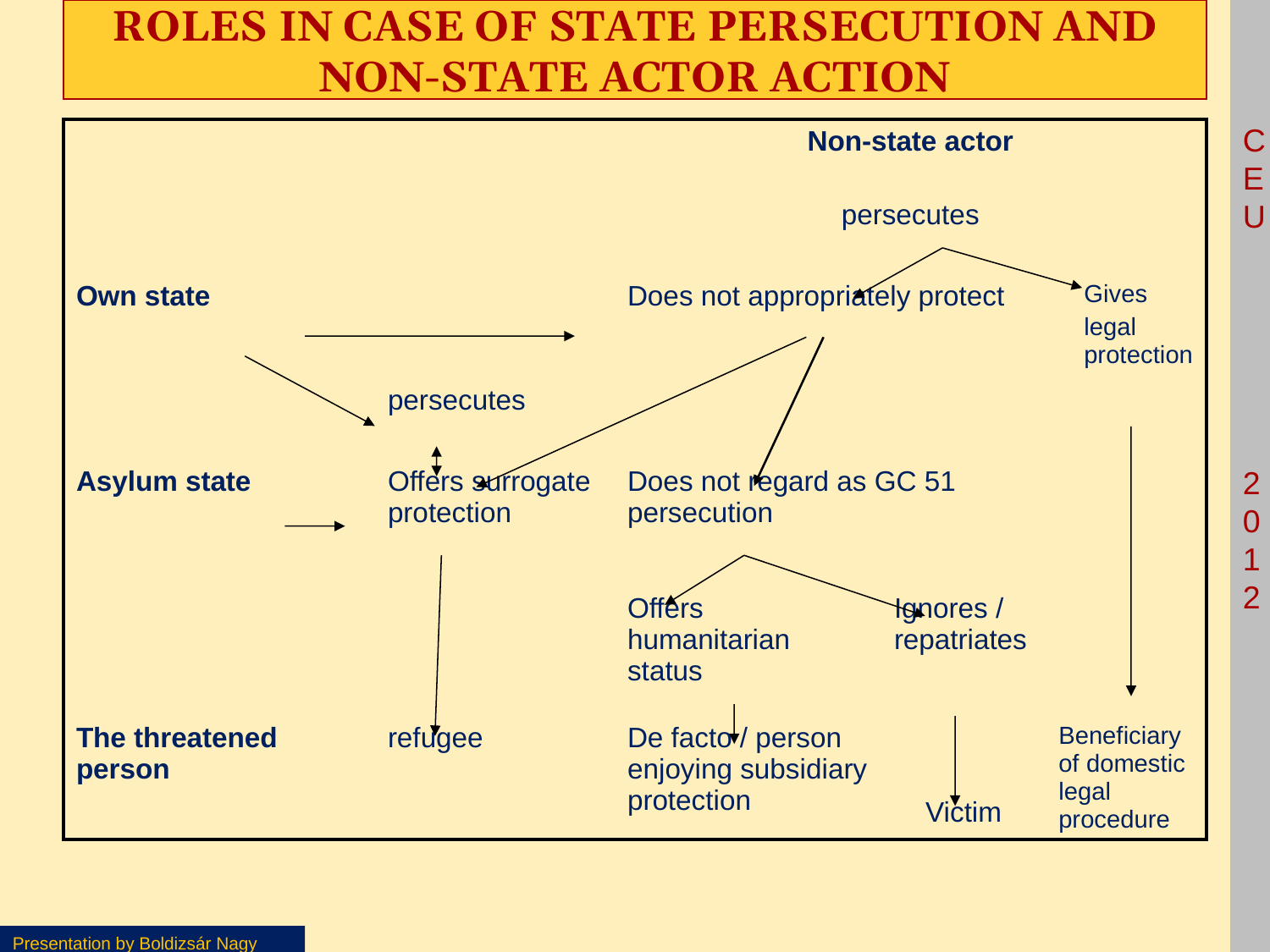

# Roles in case of state persecution and non-state actor action
|  |  | Non-state actor persecutes |  |  |  |
| --- | --- | --- | --- | --- | --- |
| Own state |  | Does not appropriately protect |  |  | Gives legal protection |
|  | persecutes |  |  |  |  |
| Asylum state | Offers surrogate protection | Does not regard as GC 51 persecution |  |  |  |
|  |  | Offers humanitarian status | Ignores / repatriates |  |  |
| The threatened person | refugee | De facto / person enjoying subsidiary protection | Victim | Beneficiary of domestic legal procedure |  |